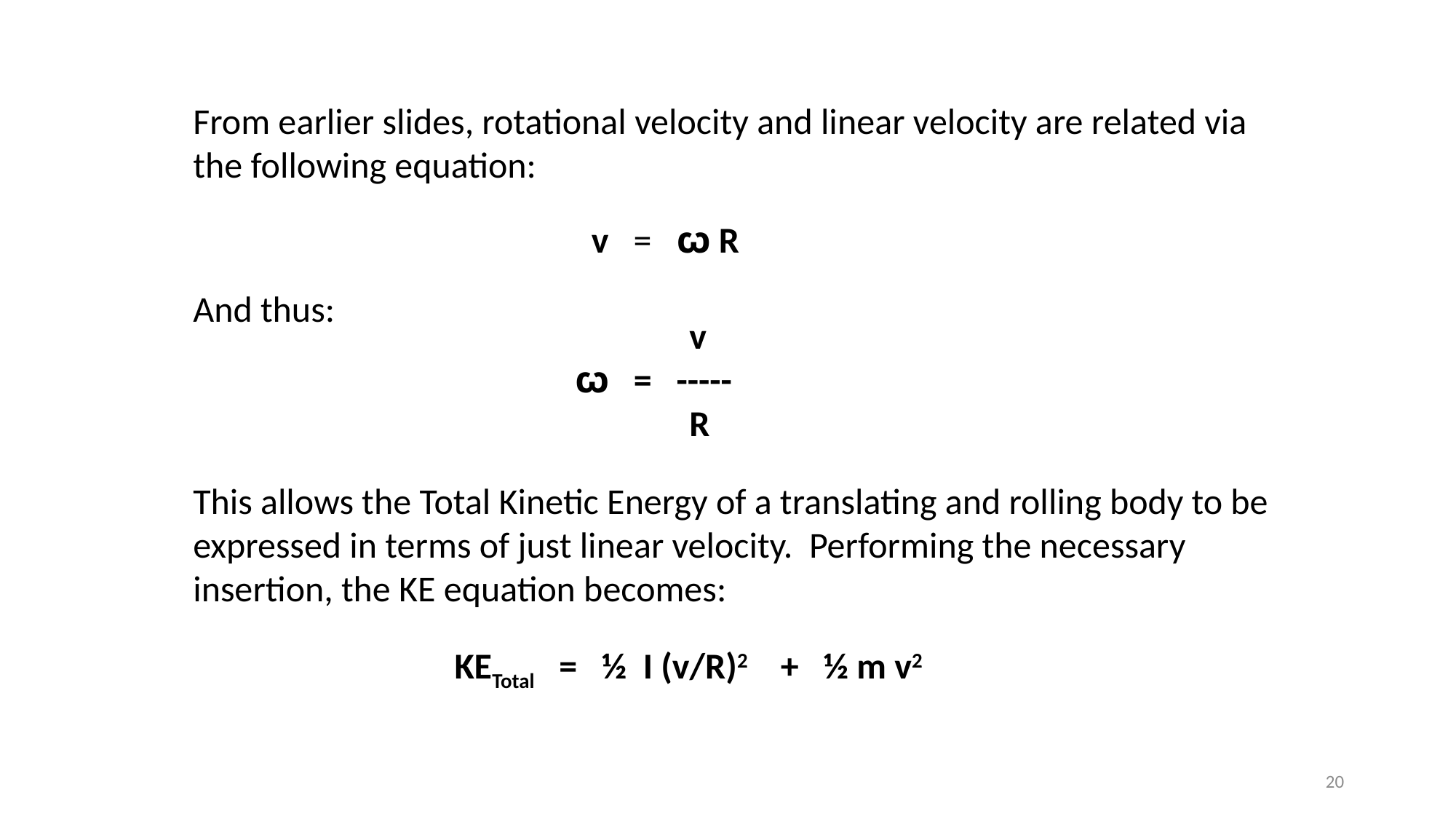

From earlier slides, rotational velocity and linear velocity are related via the following equation:
v   =   ꙍ R
And thus:
              v
ꙍ   =   -----
              R
This allows the Total Kinetic Energy of a translating and rolling body to be expressed in terms of just linear velocity.  Performing the necessary insertion, the KE equation becomes:
KETotal   =   ½  I (v/R)2    +   ½ m v2
20